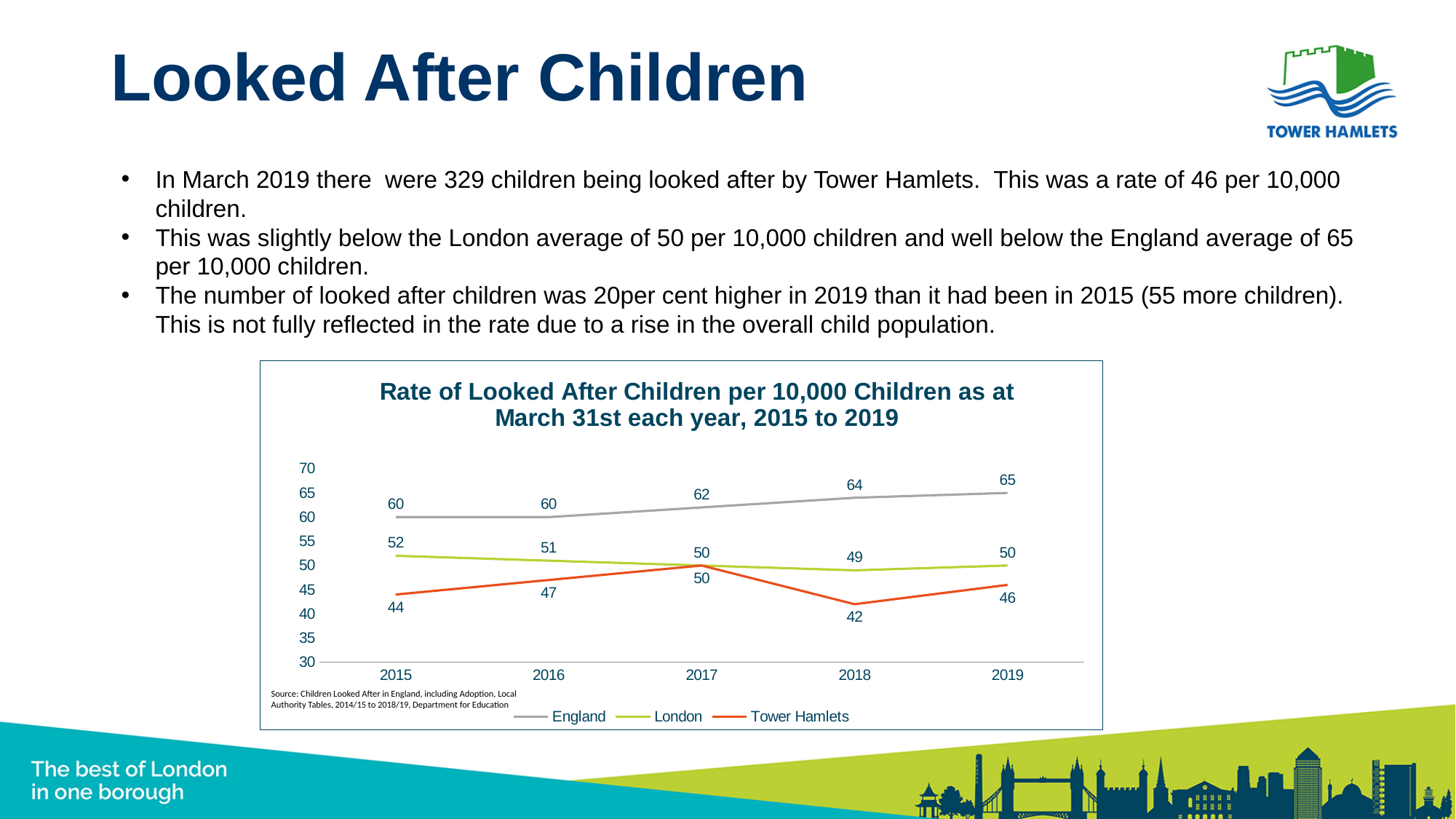

# Looked After Children
In March 2019 there  were 329 children being looked after by Tower Hamlets.  This was a rate of 46 per 10,000 children.
This was slightly below the London average of 50 per 10,000 children and well below the England average of 65 per 10,000 children.
The number of looked after children was 20per cent higher in 2019 than it had been in 2015 (55 more children).  This is not fully reflected in the rate due to a rise in the overall child population.

### Chart: Rate of Looked After Children per 10,000 Children as at March 31st each year, 2015 to 2019

| Category | England | London | Tower Hamlets |
|---|---|---|---|
| 2015 | 60.0 | 52.0 | 44.0 |
| 2016 | 60.0 | 51.0 | 47.0 |
| 2017 | 62.0 | 50.0 | 50.0 |
| 2018 | 64.0 | 49.0 | 42.0 |
| 2019 | 65.0 | 50.0 | 46.0 |
Source: Children Looked After in England, including Adoption, Local Authority Tables, 2014/15 to 2018/19, Department for Education